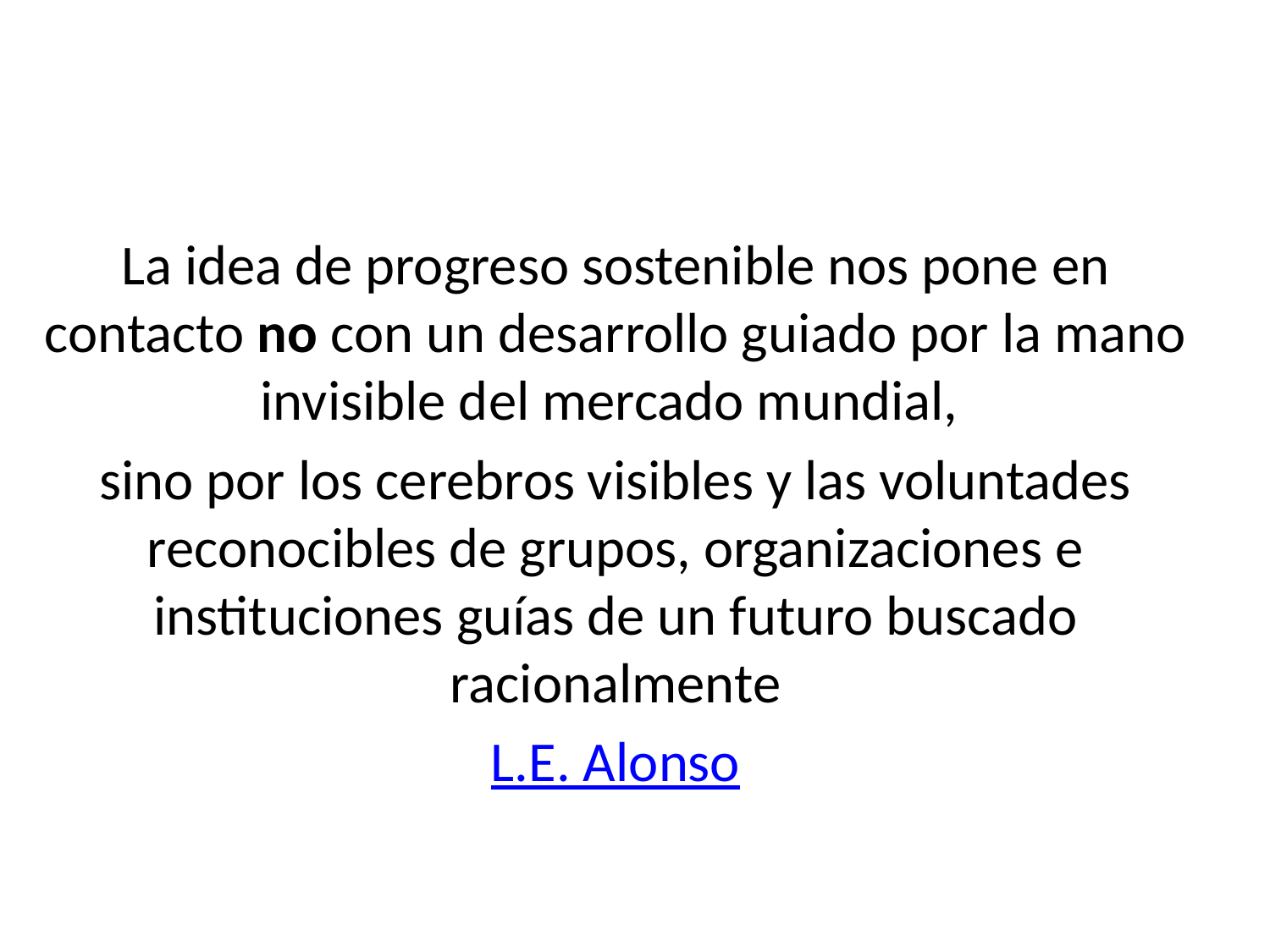

#
La idea de progreso sostenible nos pone en contacto no con un desarrollo guiado por la mano invisible del mercado mundial,
sino por los cerebros visibles y las voluntades reconocibles de grupos, organizaciones e instituciones guías de un futuro buscado racionalmente
L.E. Alonso